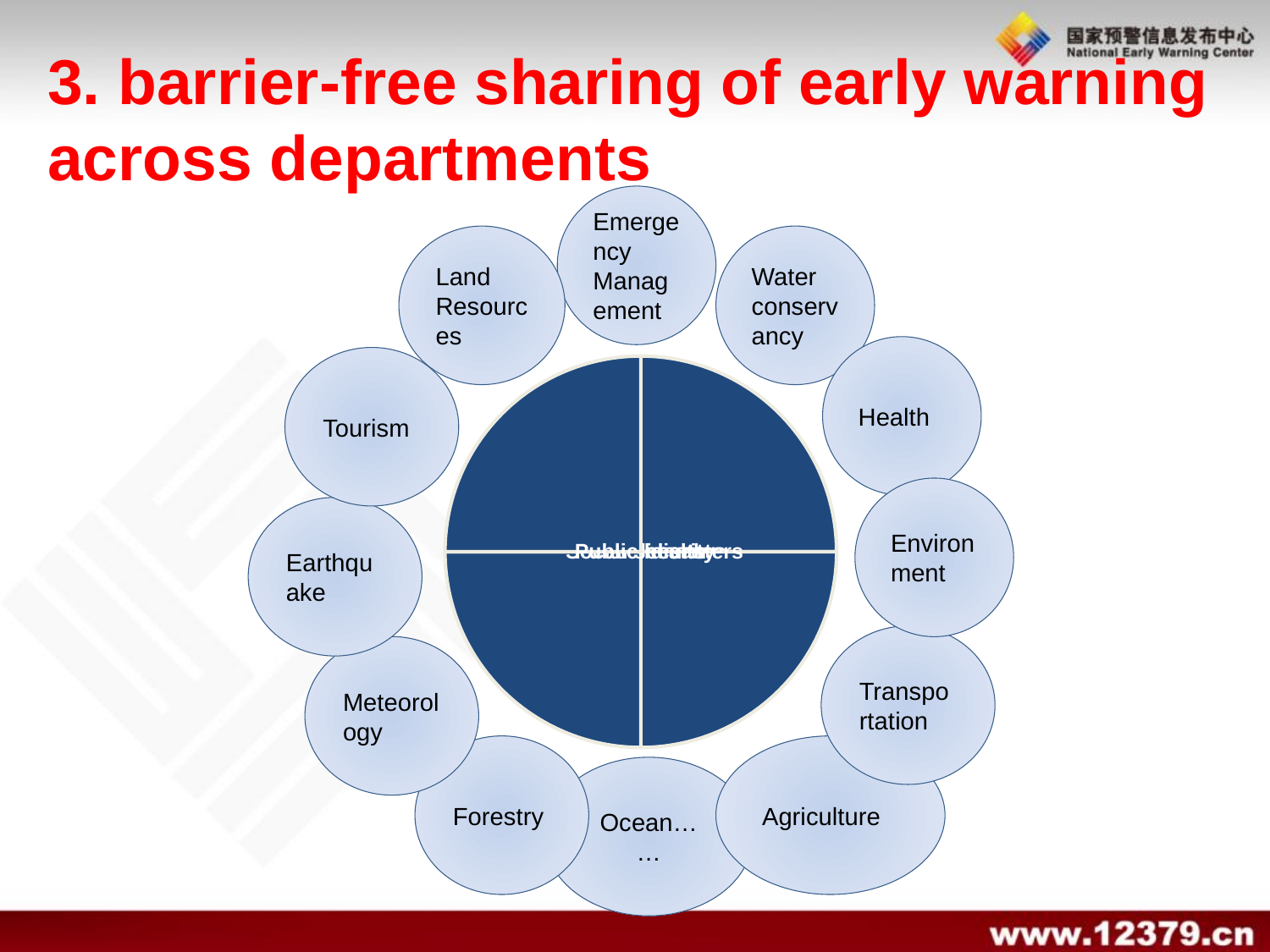

# 3. barrier-free sharing of early warning across departments
Emergency Management
Water conservancy
Land
Resources
Natural disasters
Accidental disasters
Social security
Public health
Health
Tourism
Environment
Earthquake
Transportation
Meteorology
Agriculture
Forestry
Ocean……